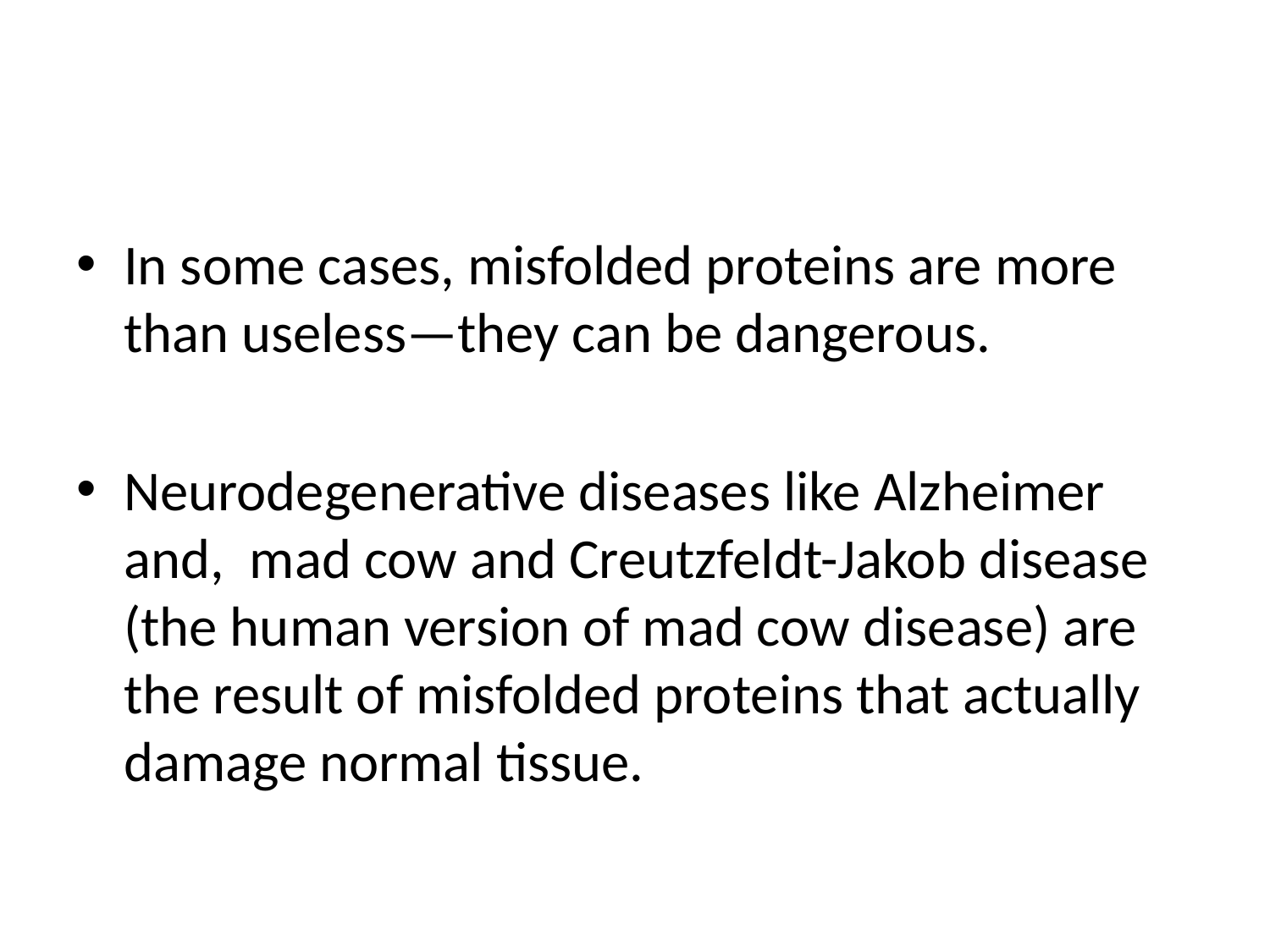

#
In some cases, misfolded proteins are more than useless—they can be dangerous.

Neurodegenerative diseases like Alzheimer and,  mad cow and Creutzfeldt-Jakob disease (the human version of mad cow disease) are the result of misfolded proteins that actually damage normal tissue.